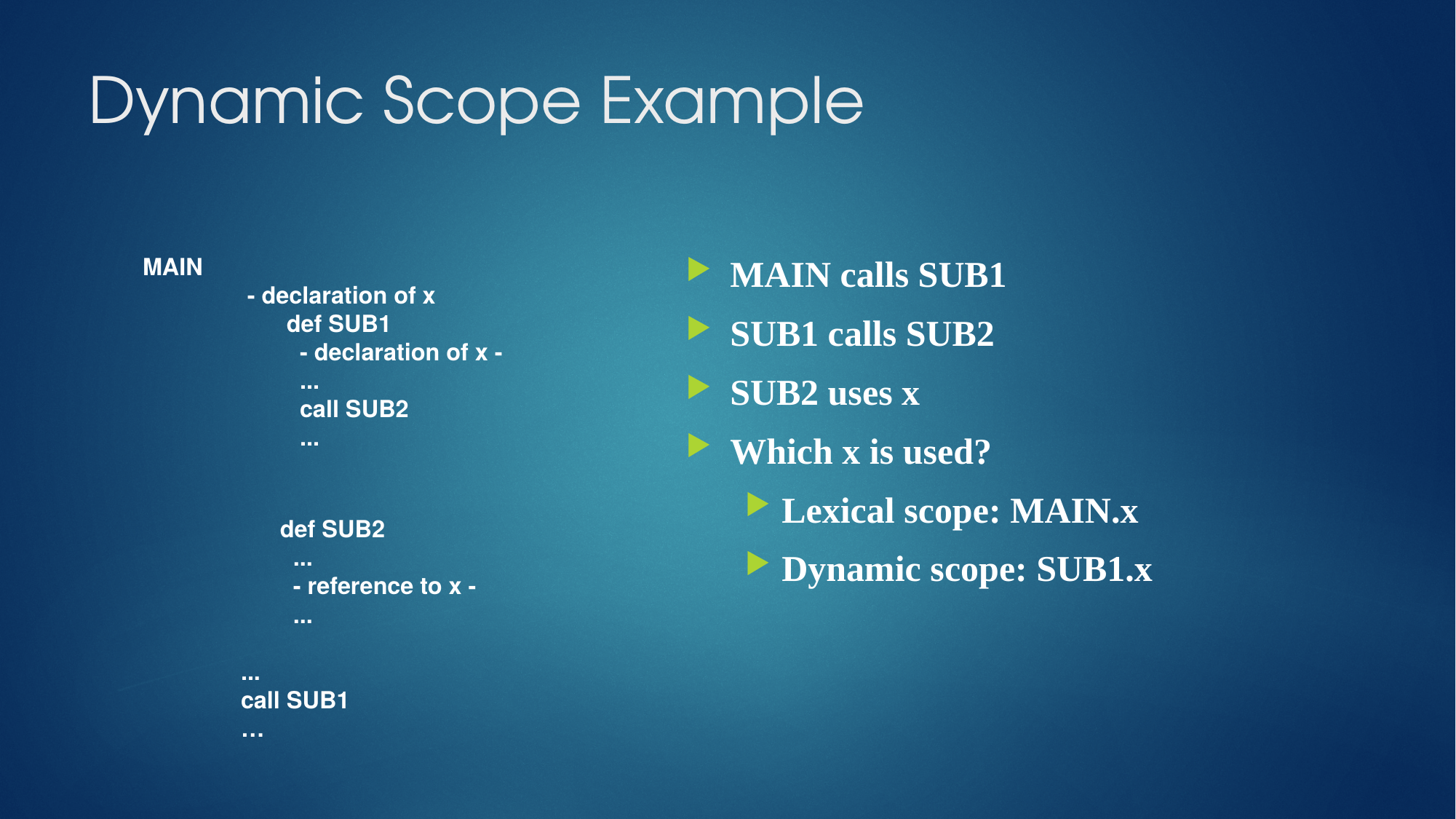

# Dynamic Scope Example
MAIN calls SUB1
SUB1 calls SUB2
SUB2 uses x
Which x is used?
Lexical scope: MAIN.x
Dynamic scope: SUB1.x
MAIN
                - declaration of x
                      def SUB1
                        - declaration of x -
                        ...
                        call SUB2
                        ...

                     def SUB2
                       ...
                       - reference to x -
                       ...

               ...
               call SUB1
               …